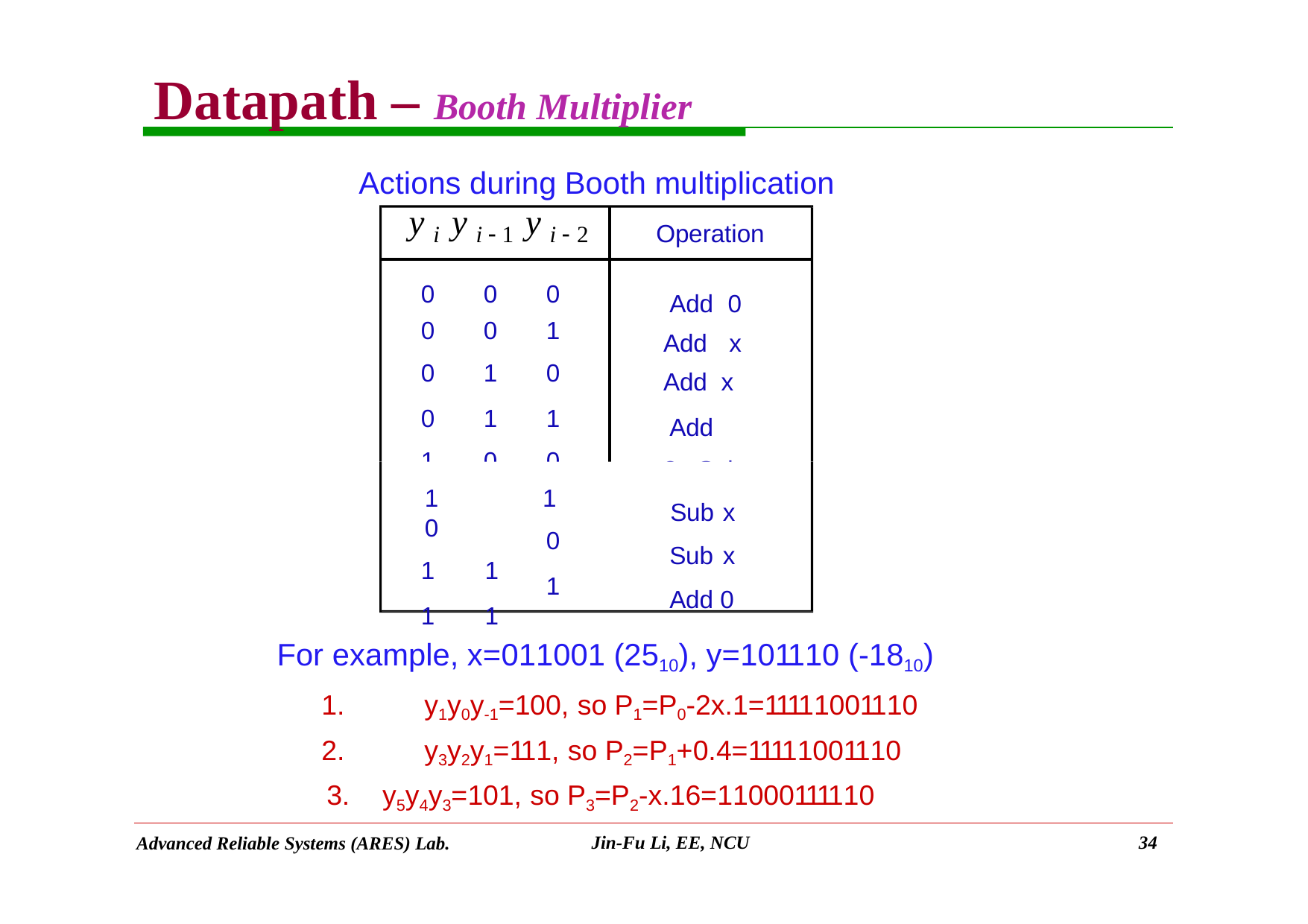

# Datapath – Booth Multiplier
Actions during Booth multiplication

y i  y i − 1  y i − 2
Operation

0
0
0
0
1
0
0
1
1
0
0
1
0
1
0
Add 0 Add x Add  x
Add 2x Sub 2x

1	0
1	1
1	1
1
0
1
Sub x Sub x Add 0
For example, x=011001 (2510), y=101110 (-1810)
1.	y1y0y-1=100, so P1=P0-2x.1=11111001110
2.	y3y2y1=111, so P2=P1+0.4=11111001110
3.	y5y4y3=101, so P3=P2-x.16=11000111110

Jin-Fu Li, EE, NCU
34
Advanced Reliable Systems (ARES) Lab.